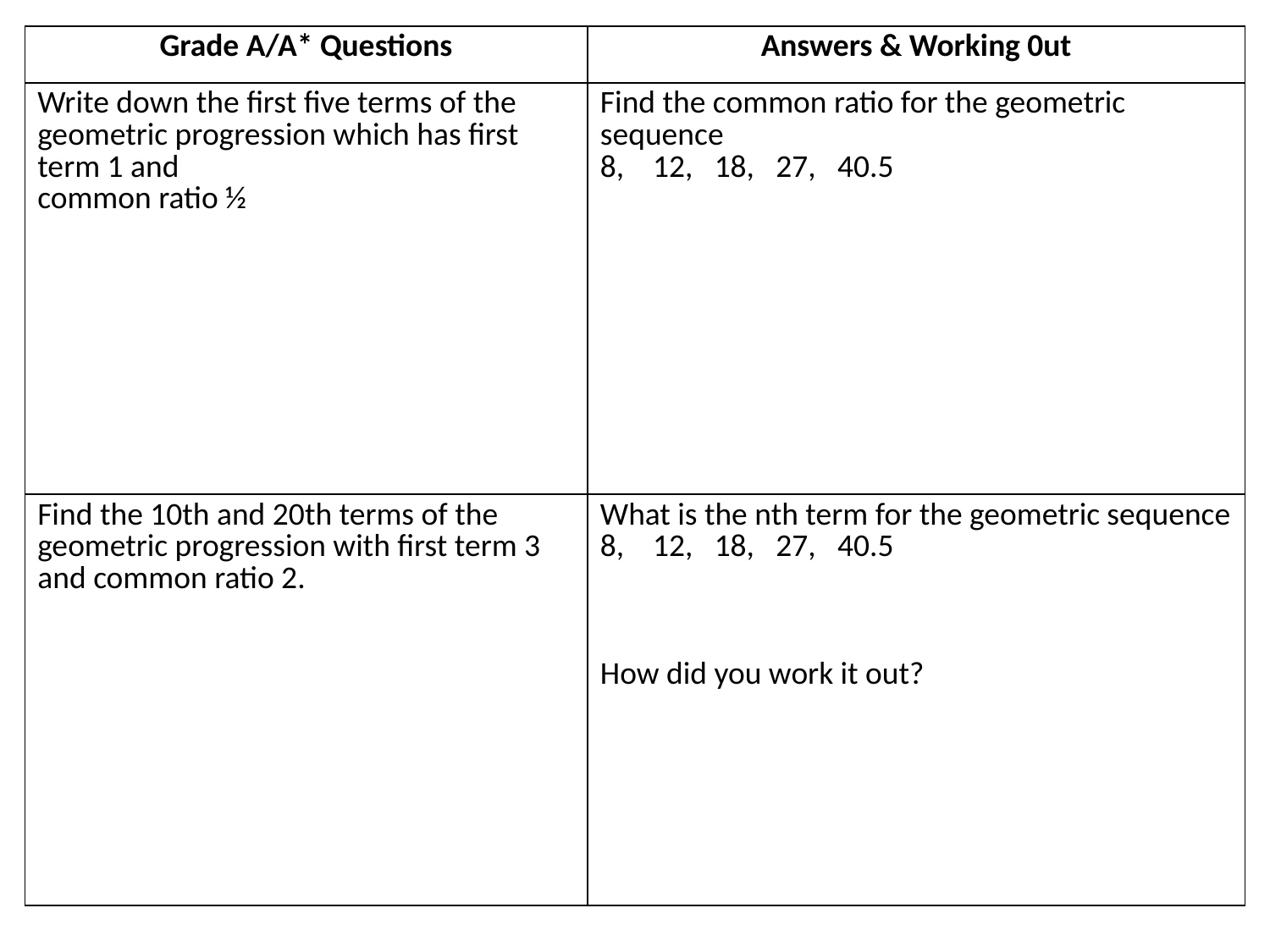

| Grade A/A\* Questions | Answers & Working 0ut |
| --- | --- |
| Write down the first five terms of the geometric progression which has first term 1 and common ratio ½ | Find the common ratio for the geometric sequence 8, 12, 18, 27, 40.5 |
| Find the 10th and 20th terms of the geometric progression with first term 3 and common ratio 2. | What is the nth term for the geometric sequence 8, 12, 18, 27, 40.5 How did you work it out? |